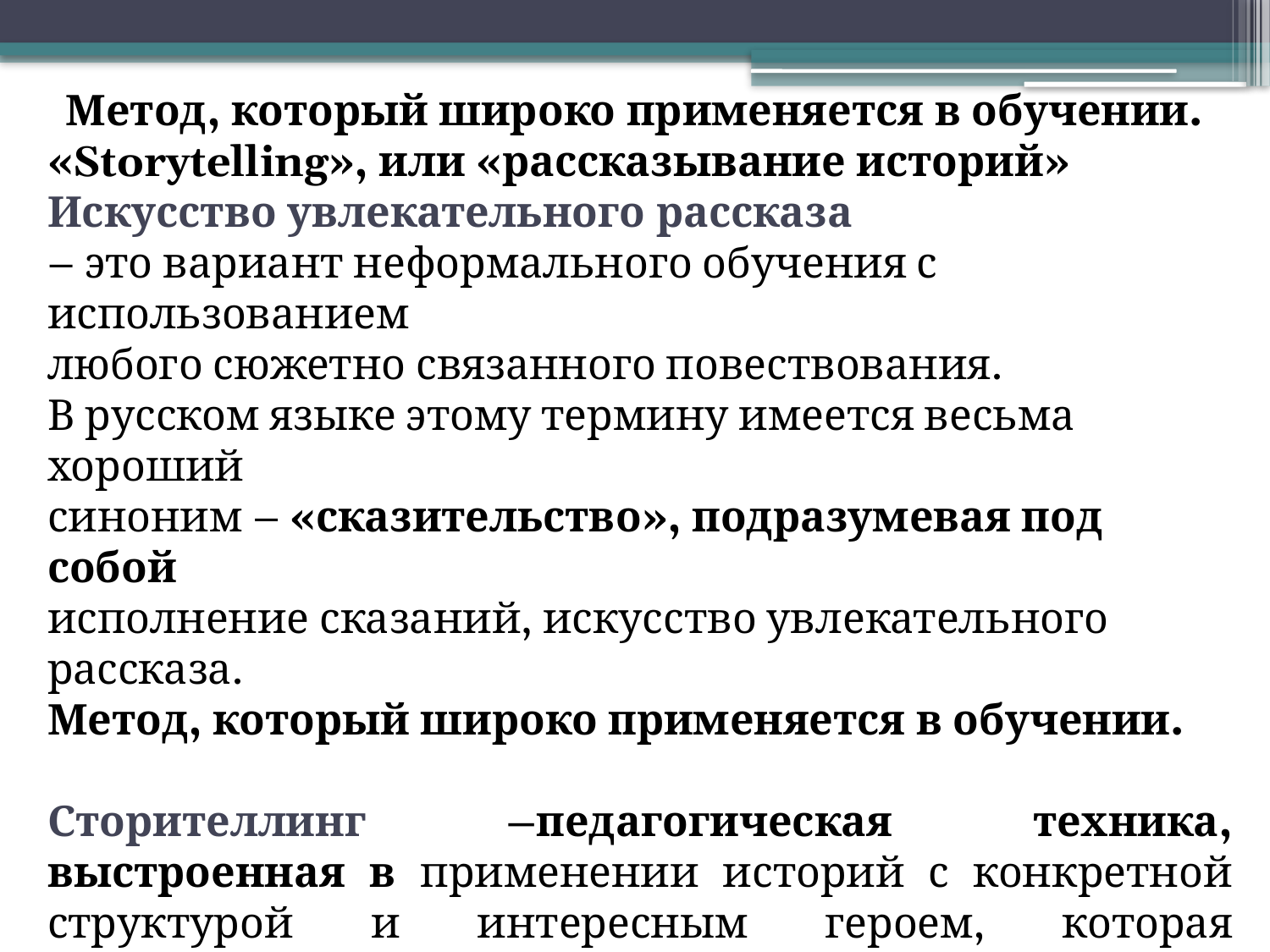

Метод, который широко применяется в обучении.
«Storytelling», или «рассказывание историй»
Искусство увлекательного рассказа
– это вариант неформального обучения с использованием
любого сюжетно связанного повествования.
В русском языке этому термину имеется весьма хороший
синоним – «сказительство», подразумевая под собой
исполнение сказаний, искусство увлекательного рассказа.
Метод, который широко применяется в обучении.

Сторителлинг –педагогическая техника, выстроенная в применении историй с конкретной структурой и интересным героем, которая направлена на разрешение педагогических вопросов воспитания, развития и обучения.